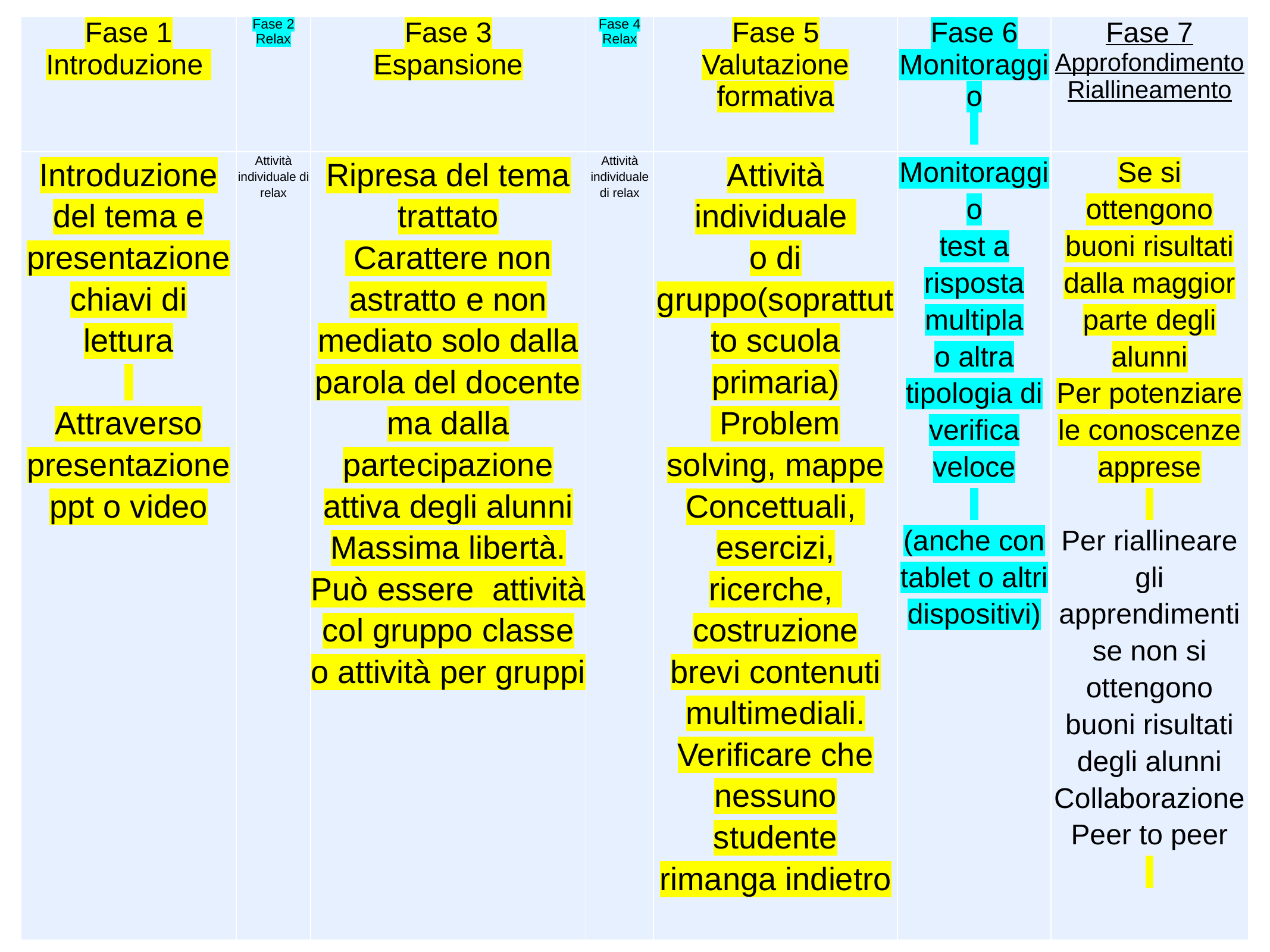

| Fase 1 Introduzione | Fase 2 Relax | Fase 3 Espansione | Fase 4 Relax | Fase 5 Valutazione formativa | Fase 6 Monitoraggio | Fase 7 Approfondimento Riallineamento |
| --- | --- | --- | --- | --- | --- | --- |
| Introduzione del tema e presentazione chiavi di lettura   Attraverso presentazione ppt o video | Attività individuale di relax | Ripresa del tema trattato  Carattere non astratto e non mediato solo dalla parola del docente ma dalla partecipazione attiva degli alunni Massima libertà. Può essere attività col gruppo classe o attività per gruppi | Attività individuale di relax | Attività individuale o di gruppo(soprattutto scuola primaria)  Problem solving, mappe Concettuali, esercizi, ricerche, costruzione brevi contenuti multimediali. Verificare che nessuno studente rimanga indietro | Monitoraggio test a risposta multipla o altra tipologia di verifica veloce   (anche con tablet o altri dispositivi) | Se si ottengono buoni risultati dalla maggior parte degli alunni Per potenziare le conoscenze apprese   Per riallineare gli apprendimenti se non si ottengono buoni risultati degli alunni Collaborazione Peer to peer |